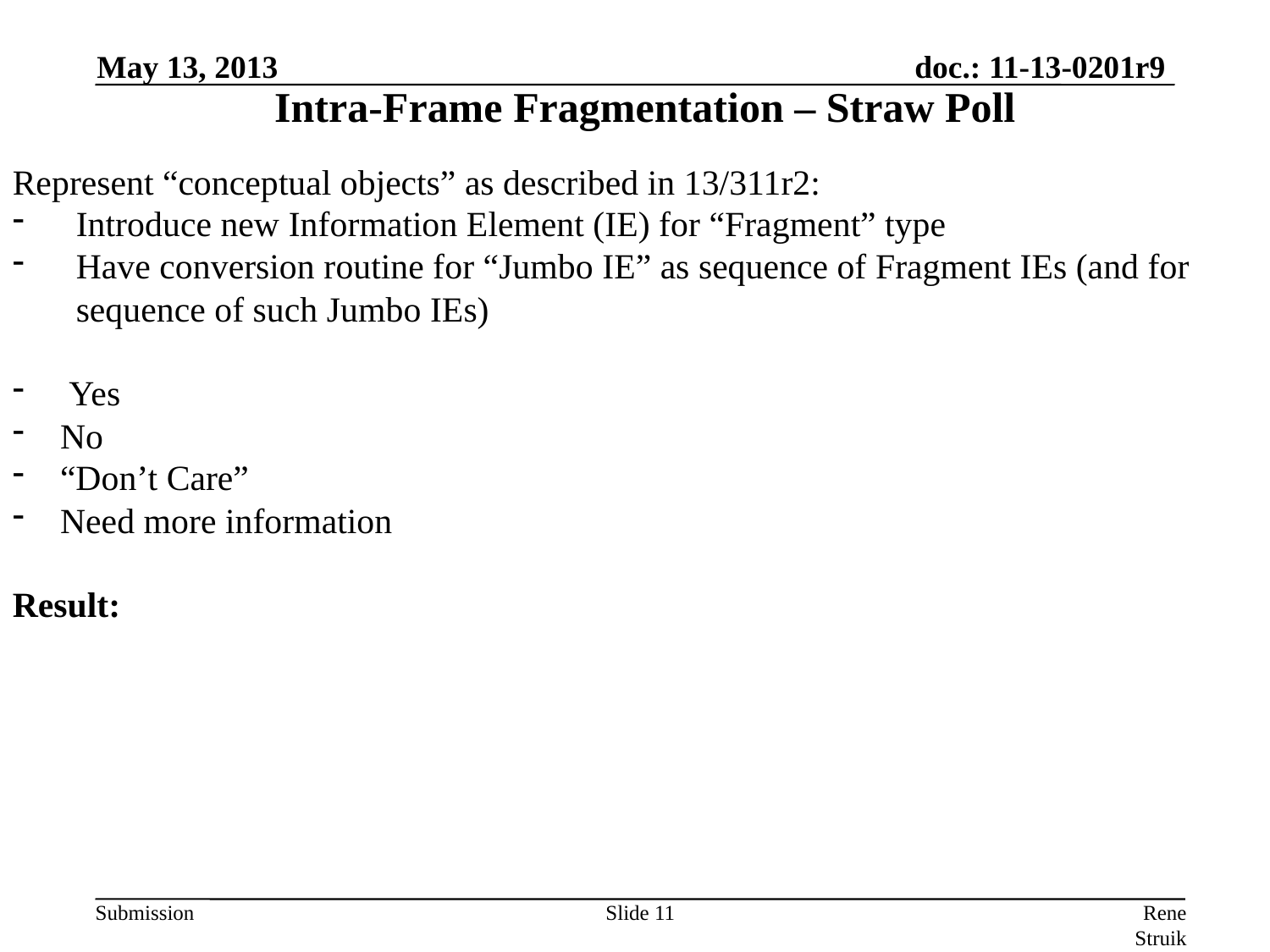

May 13, 2013
Intra-Frame Fragmentation – Straw Poll
Represent “conceptual objects” as described in 13/311r2:
Introduce new Information Element (IE) for “Fragment” type
Have conversion routine for “Jumbo IE” as sequence of Fragment IEs (and for sequence of such Jumbo IEs)

 Yes
No
“Don’t Care”
Need more information

Result:

Slide 11
Rene Struik (Struik Security Consultancy)